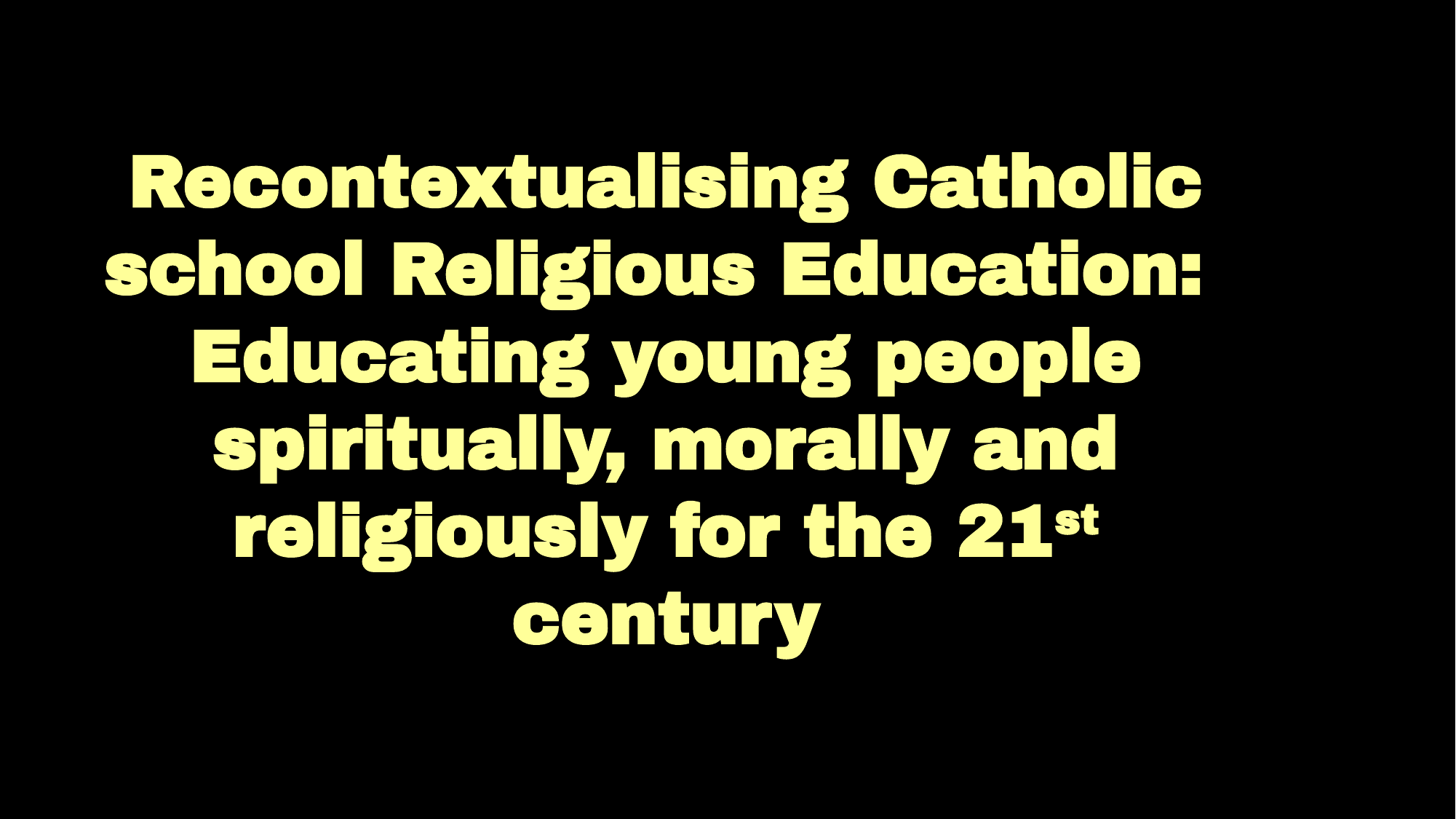

Recontextualising Catholic school Religious Education:  Educating young people spiritually, morally and religiously for the 21st century